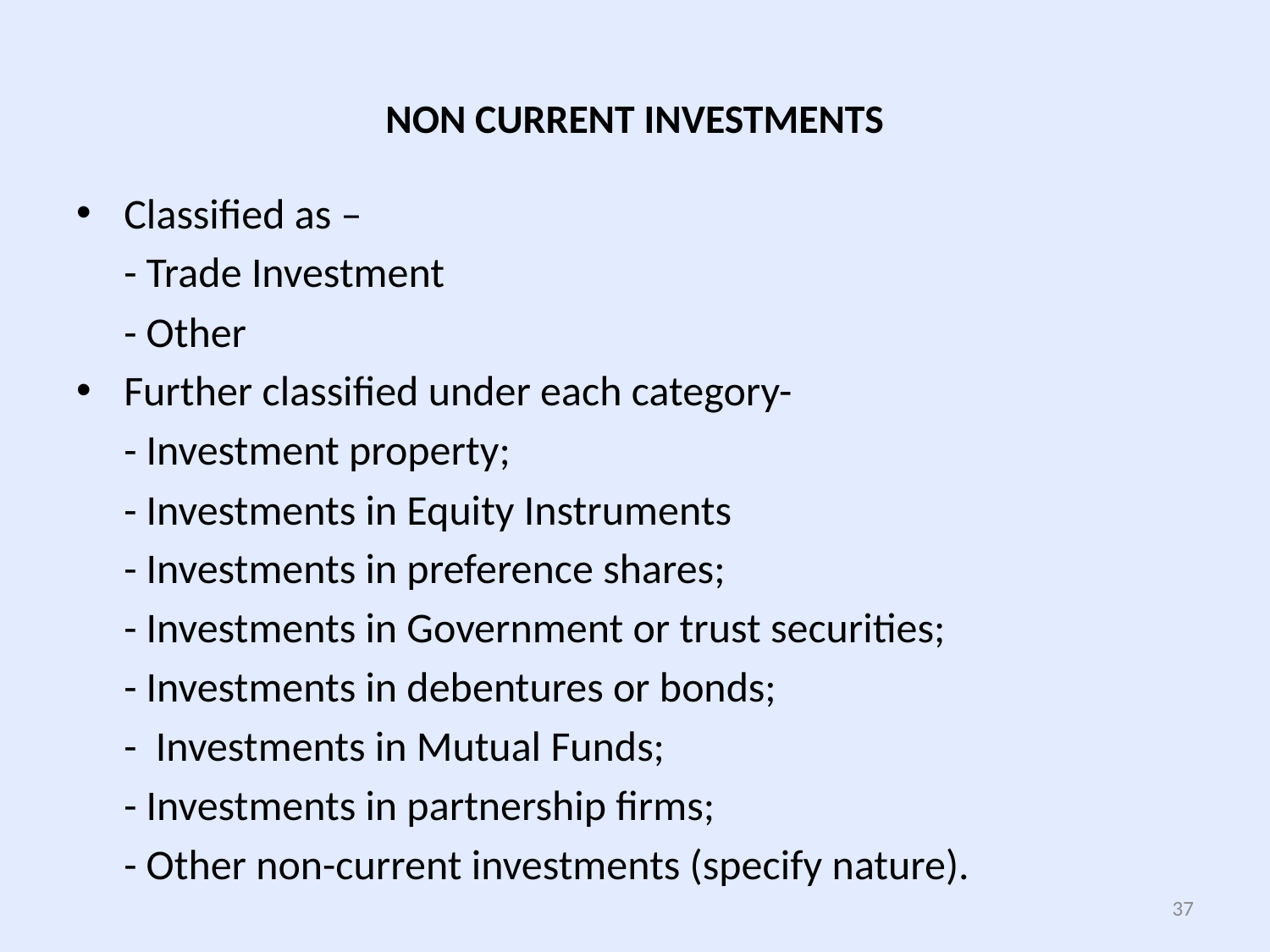

# NON CURRENT INVESTMENTS
Classified as –
     - Trade Investment
     - Other
Further classified under each category-
     - Investment property;
     - Investments in Equity Instruments
     - Investments in preference shares;
     - Investments in Government or trust securities;
     - Investments in debentures or bonds;
     -  Investments in Mutual Funds;
     - Investments in partnership firms;
     - Other non-current investments (specify nature).
37